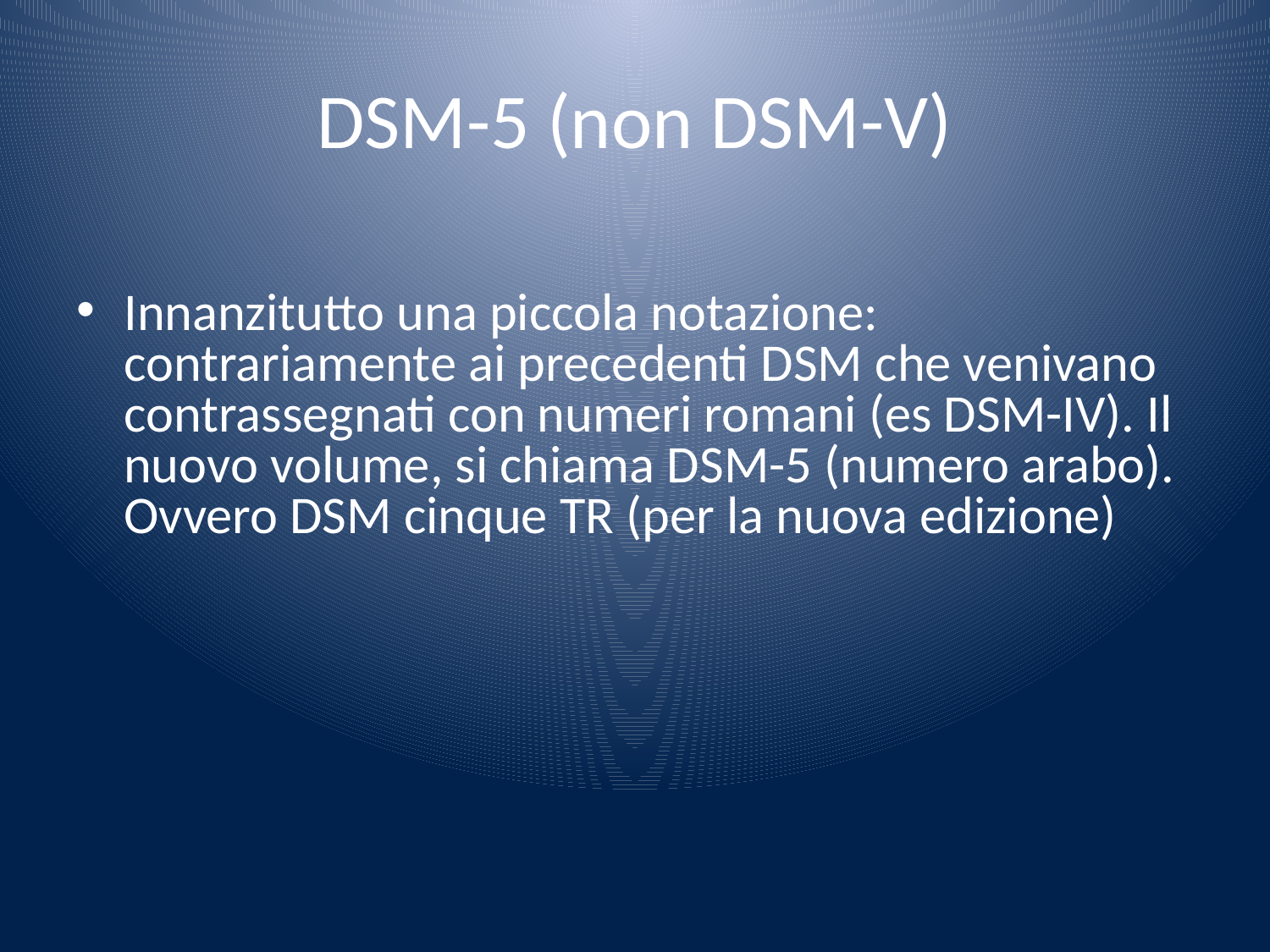

# DSM-5 (non DSM-V)

Innanzitutto una piccola notazione: contrariamente ai precedenti DSM che venivano contrassegnati con numeri romani (es DSM-IV). Il nuovo volume, si chiama DSM-5 (numero arabo). Ovvero DSM cinque TR (per la nuova edizione)